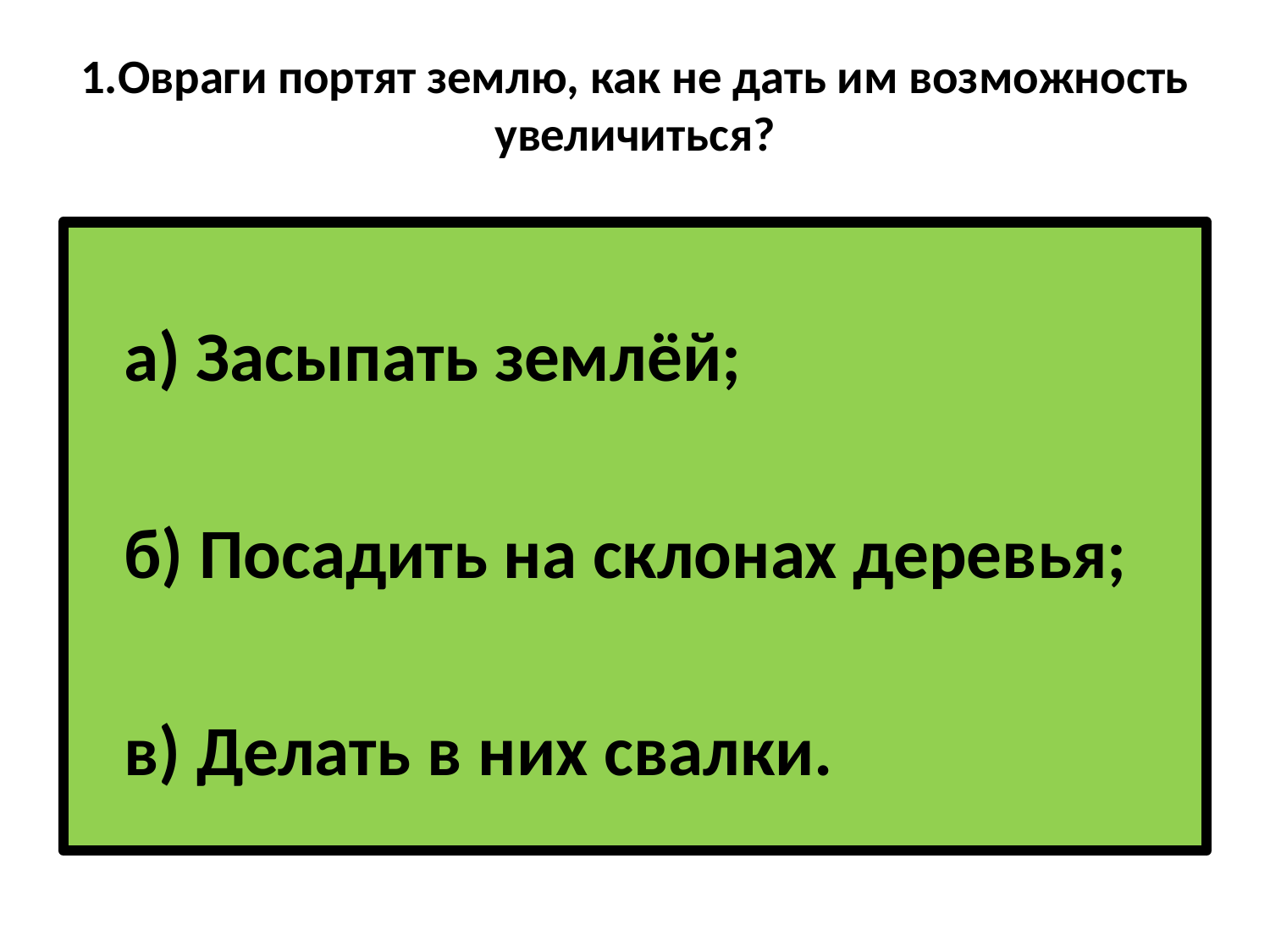

# 1.Овраги портят землю, как не дать им возможность увеличиться?

   а) Засыпать землёй;

   б) Посадить на склонах деревья;

   в) Делать в них свалки.